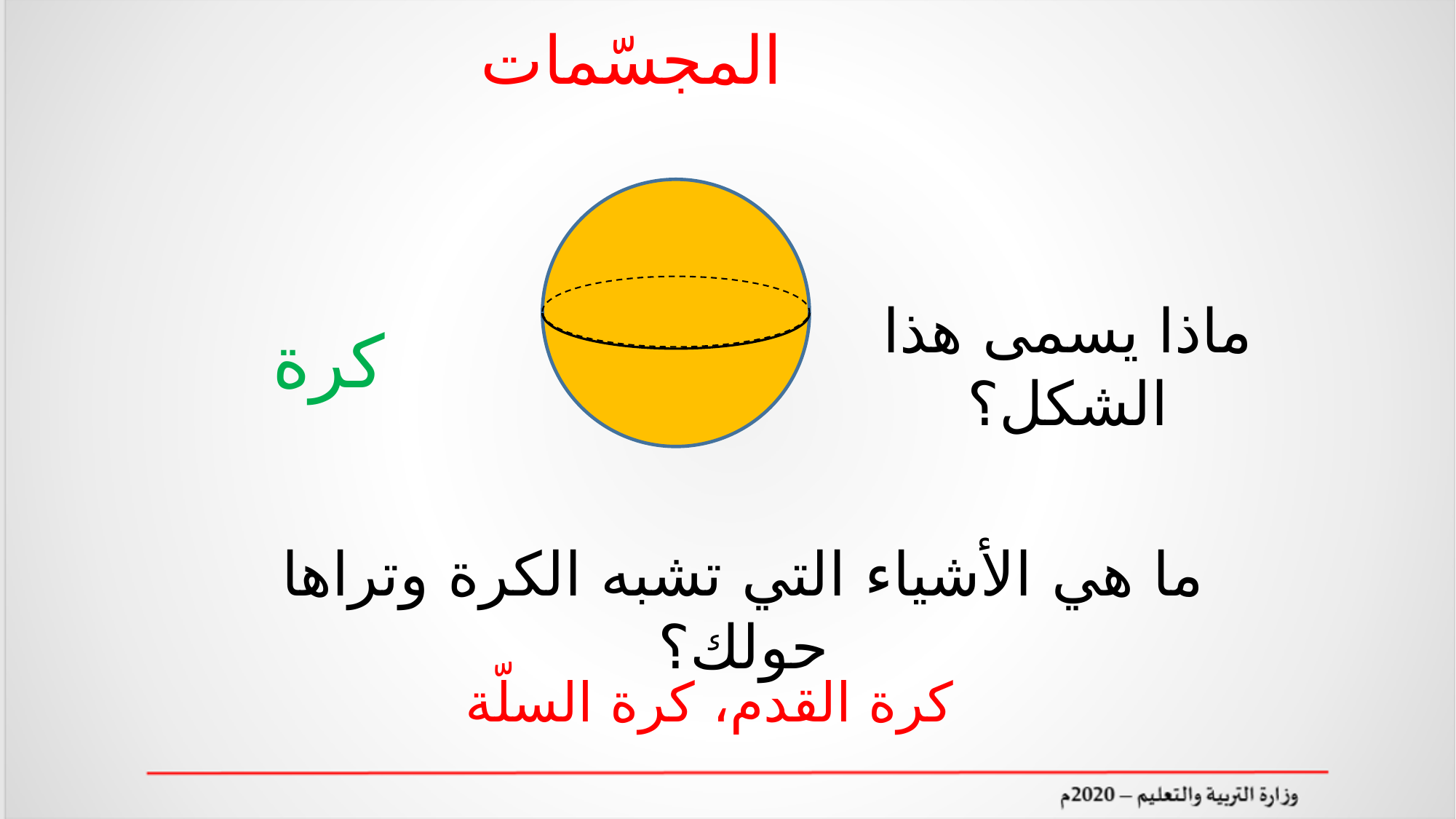

المجسّمات

ماذا يسمى هذا الشكل؟
كرة
ما هي الأشياء التي تشبه الكرة وتراها حولك؟
كرة القدم، كرة السلّة